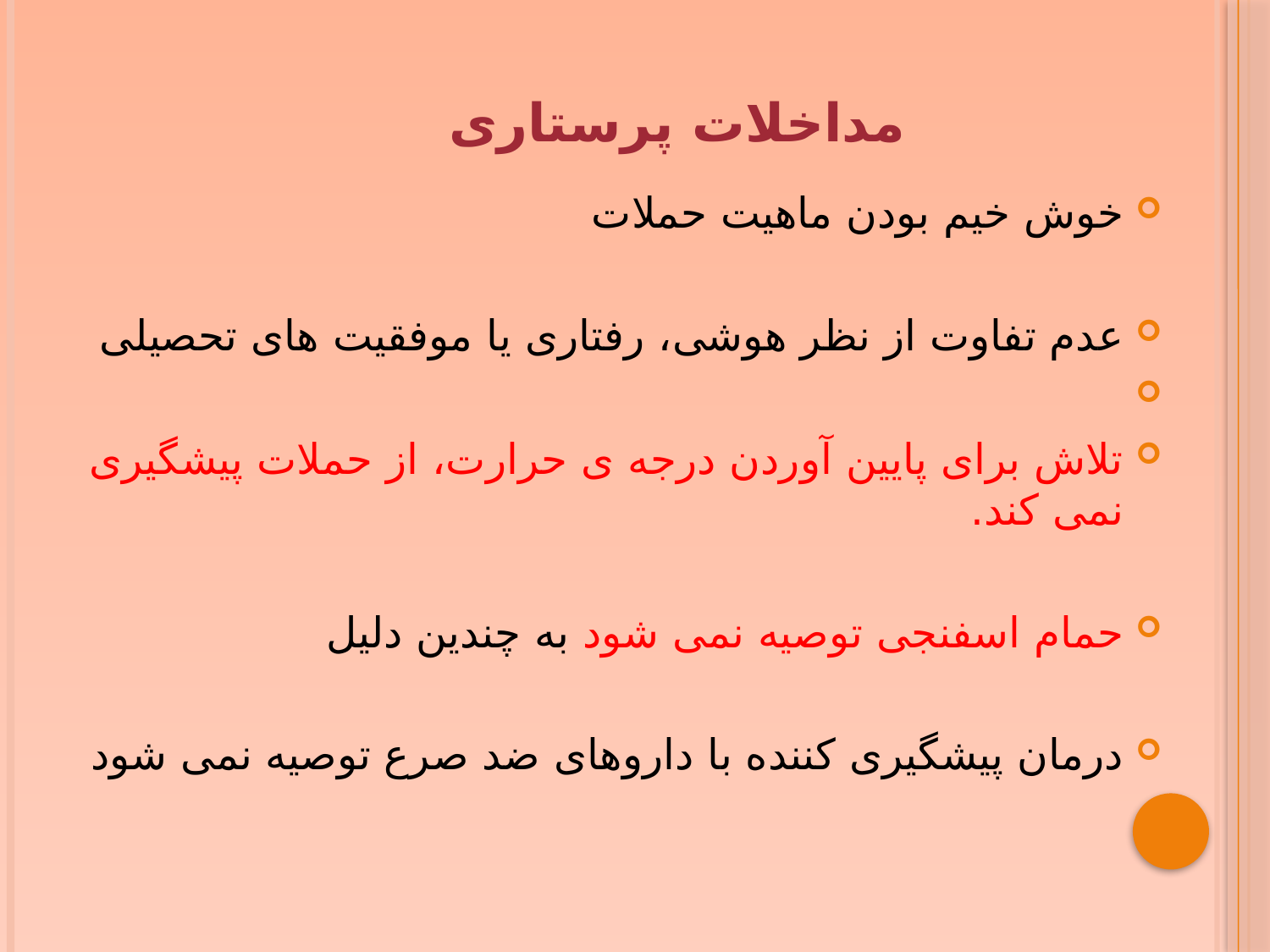

# مداخلات پرستاری
خوش خیم بودن ماهیت حملات

عدم تفاوت از نظر هوشی، رفتاری یا موفقیت های تحصیلی

تلاش برای پایین آوردن درجه ی حرارت، از حملات پیشگیری نمی کند.

حمام اسفنجی توصیه نمی شود به چندین دلیل

درمان پیشگیری کننده با داروهای ضد صرع توصیه نمی شود